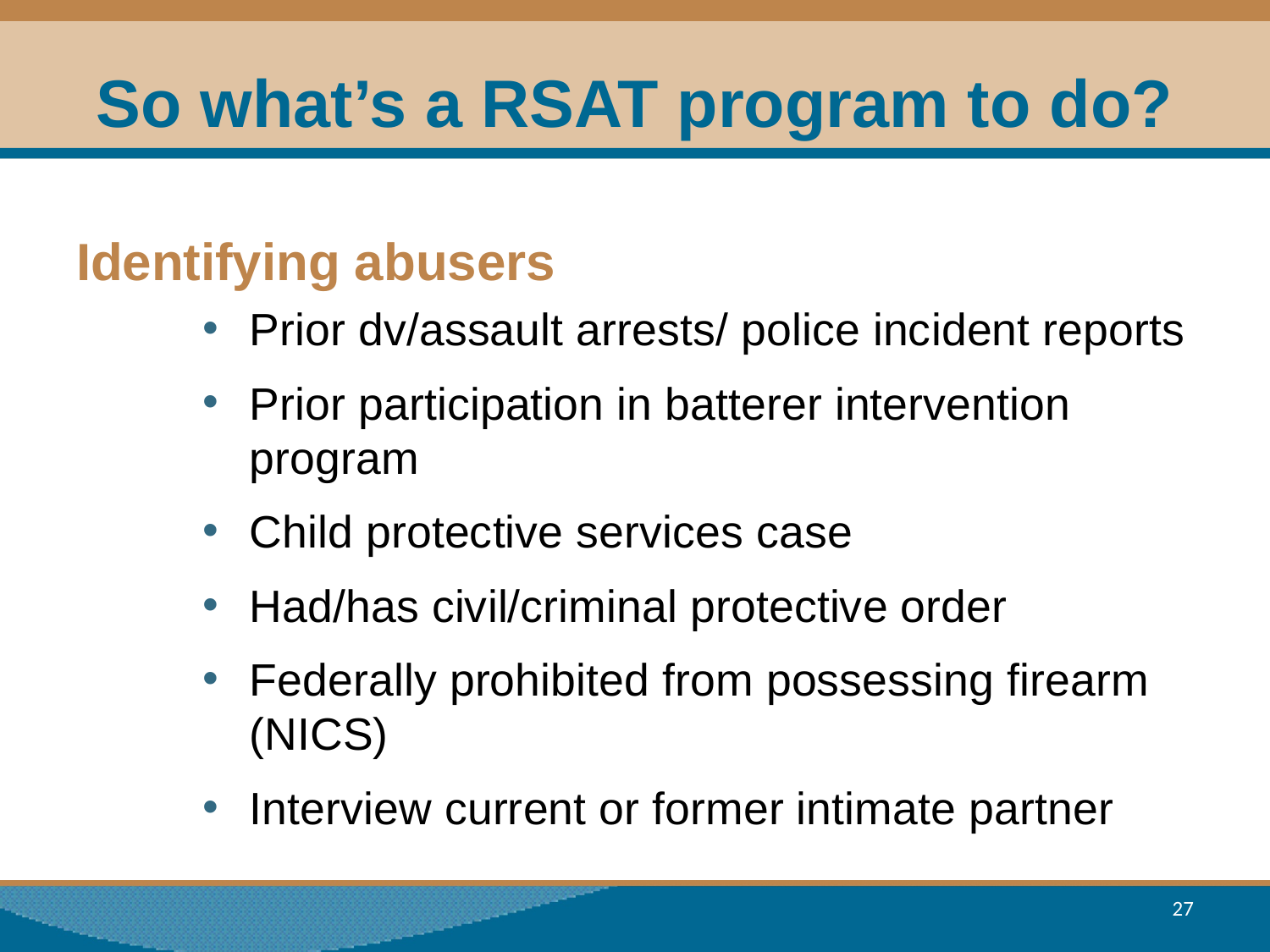

# So what’s a RSAT program to do?
Identifying abusers
Prior dv/assault arrests/ police incident reports
Prior participation in batterer intervention program
Child protective services case
Had/has civil/criminal protective order
Federally prohibited from possessing firearm (NICS)
Interview current or former intimate partner

27